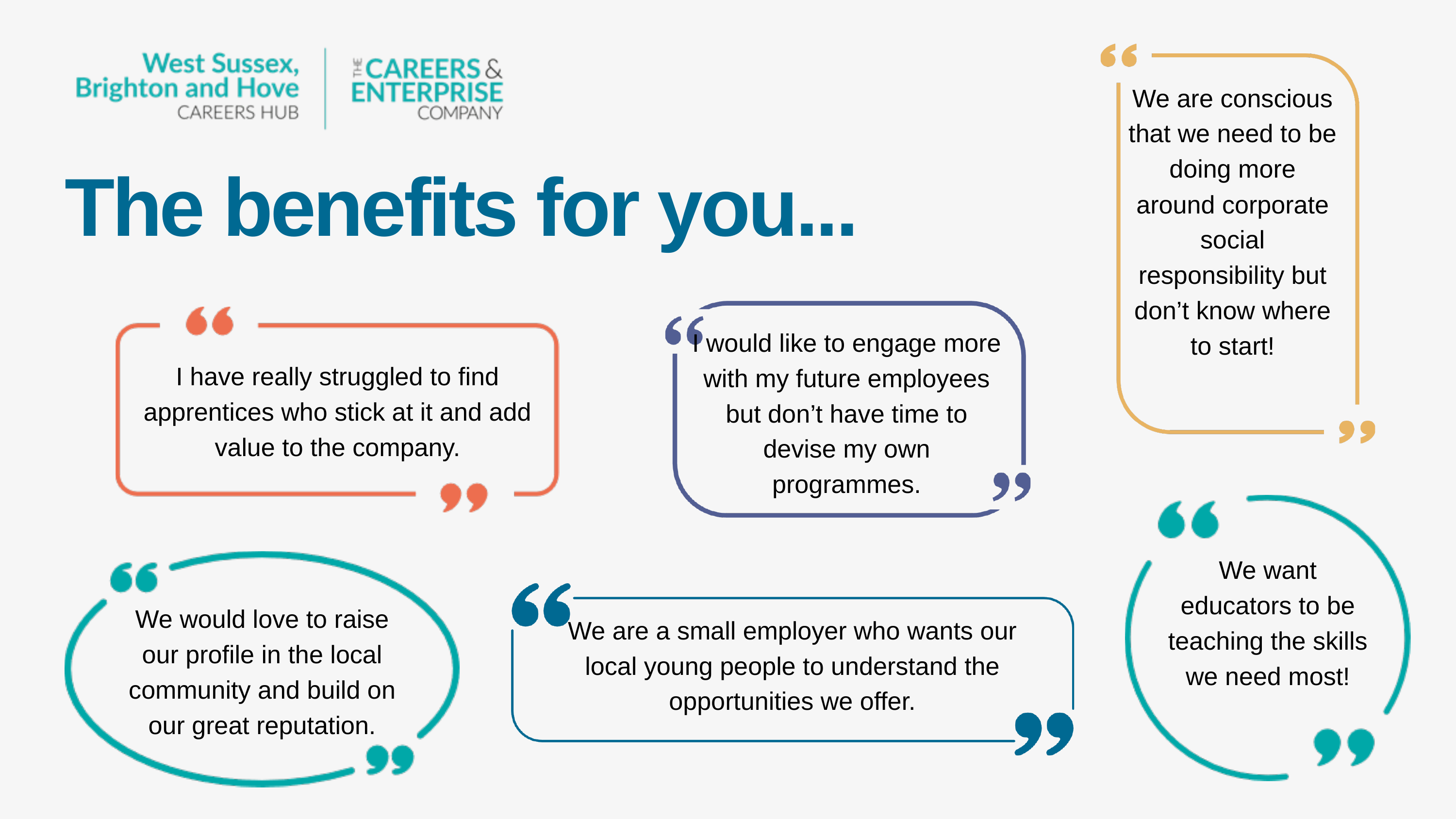

We are conscious that we need to be doing more around corporate social responsibility but don’t know where to start!
The benefits for you...

I would like to engage more with my future employees but don’t have time to devise my own programmes.
I have really struggled to find apprentices who stick at it and add value to the company.

We want educators to be teaching the skills we need most!

We would love to raise our profile in the local community and build on our great reputation.
We are a small employer who wants our local young people to understand the opportunities we offer.